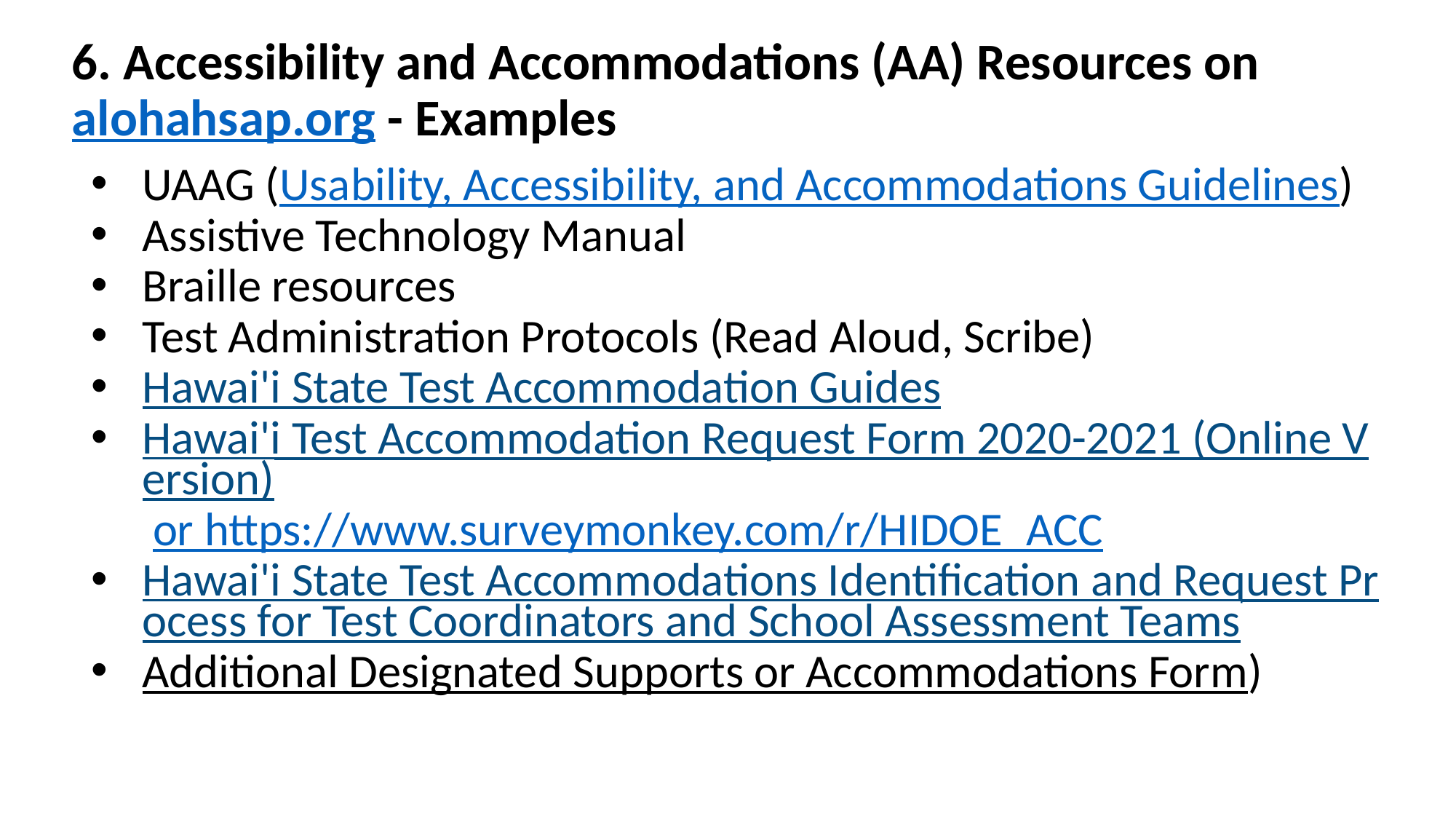

# 6. Accessibility and Accommodations (AA) Resources on alohahsap.org - Examples
UAAG (Usability, Accessibility, and Accommodations Guidelines)
Assistive Technology Manual
Braille resources
Test Administration Protocols (Read Aloud, Scribe)
Hawai'i State Test Accommodation Guides
Hawai'i Test Accommodation Request Form 2020-2021 (Online Version) or https://www.surveymonkey.com/r/HIDOE_ACC
Hawai'i State Test Accommodations Identification and Request Process for Test Coordinators and School Assessment Teams
Additional Designated Supports or Accommodations Form)